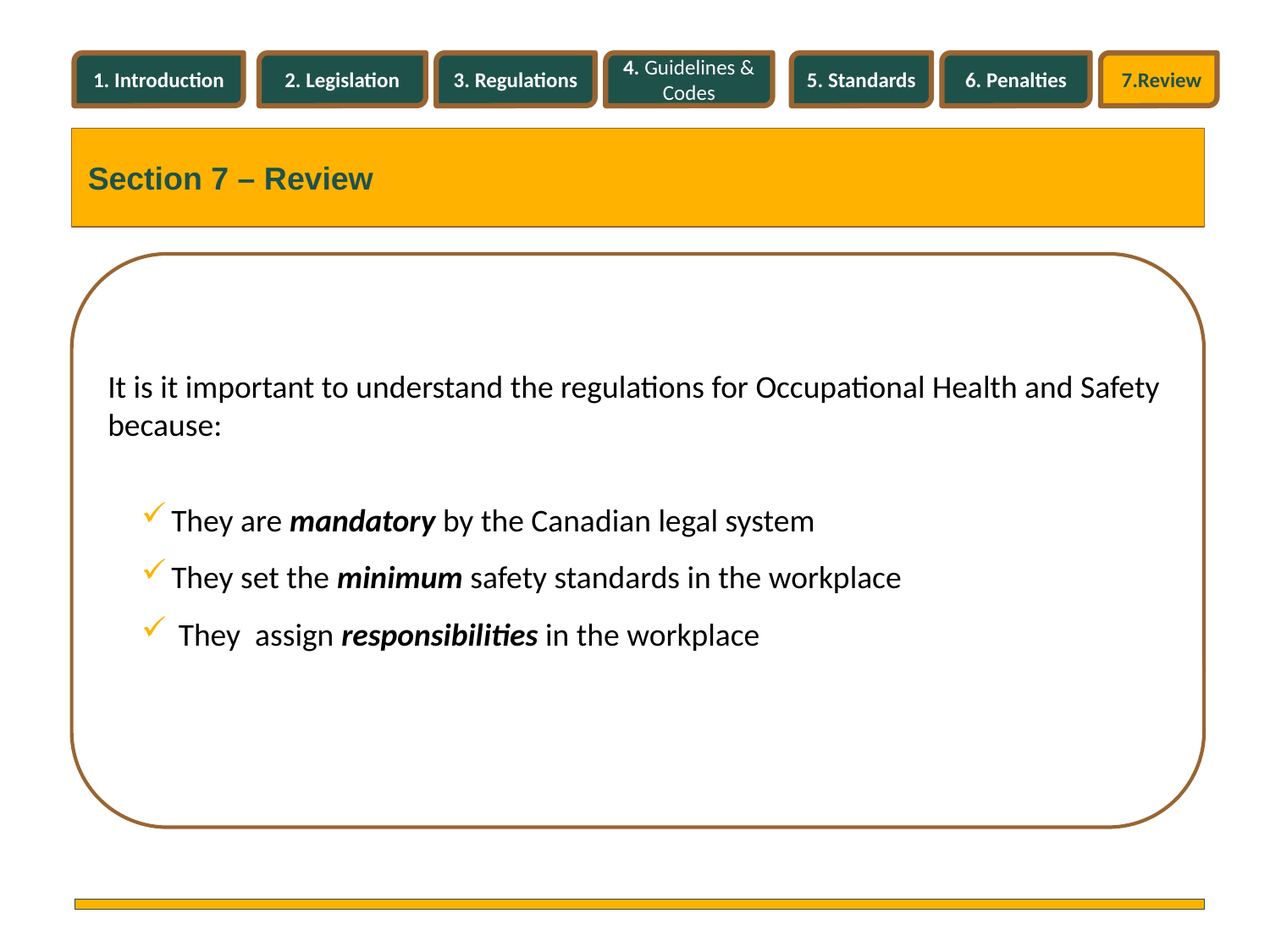

1. Introduction
2. Legislation
3. Regulations
4. Guidelines & Codes
5. Standards
6. Penalties
7.Review

Section 7 – Review

It is it important to understand the regulations for Occupational Health and Safety because:

They are mandatory by the Canadian legal system
They set the minimum safety standards in the workplace
 They  assign responsibilities in the workplace